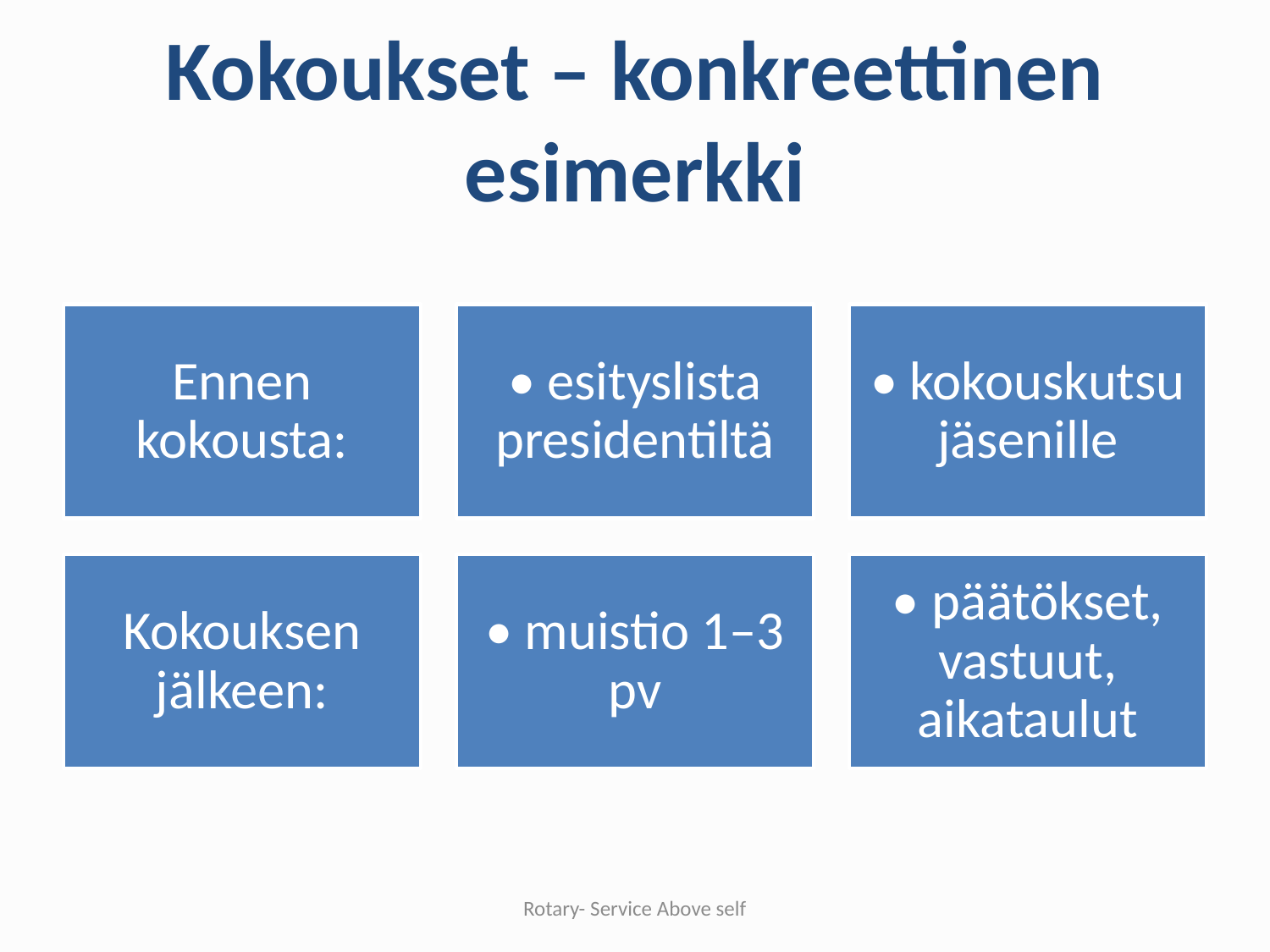

# Kokoukset – konkreettinen esimerkki
Ennen kokousta:
• esityslista presidentiltä
• kokouskutsu jäsenille
Kokouksen jälkeen:
• muistio 1–3 pv
• päätökset, vastuut, aikataulut
Rotary- Service Above self